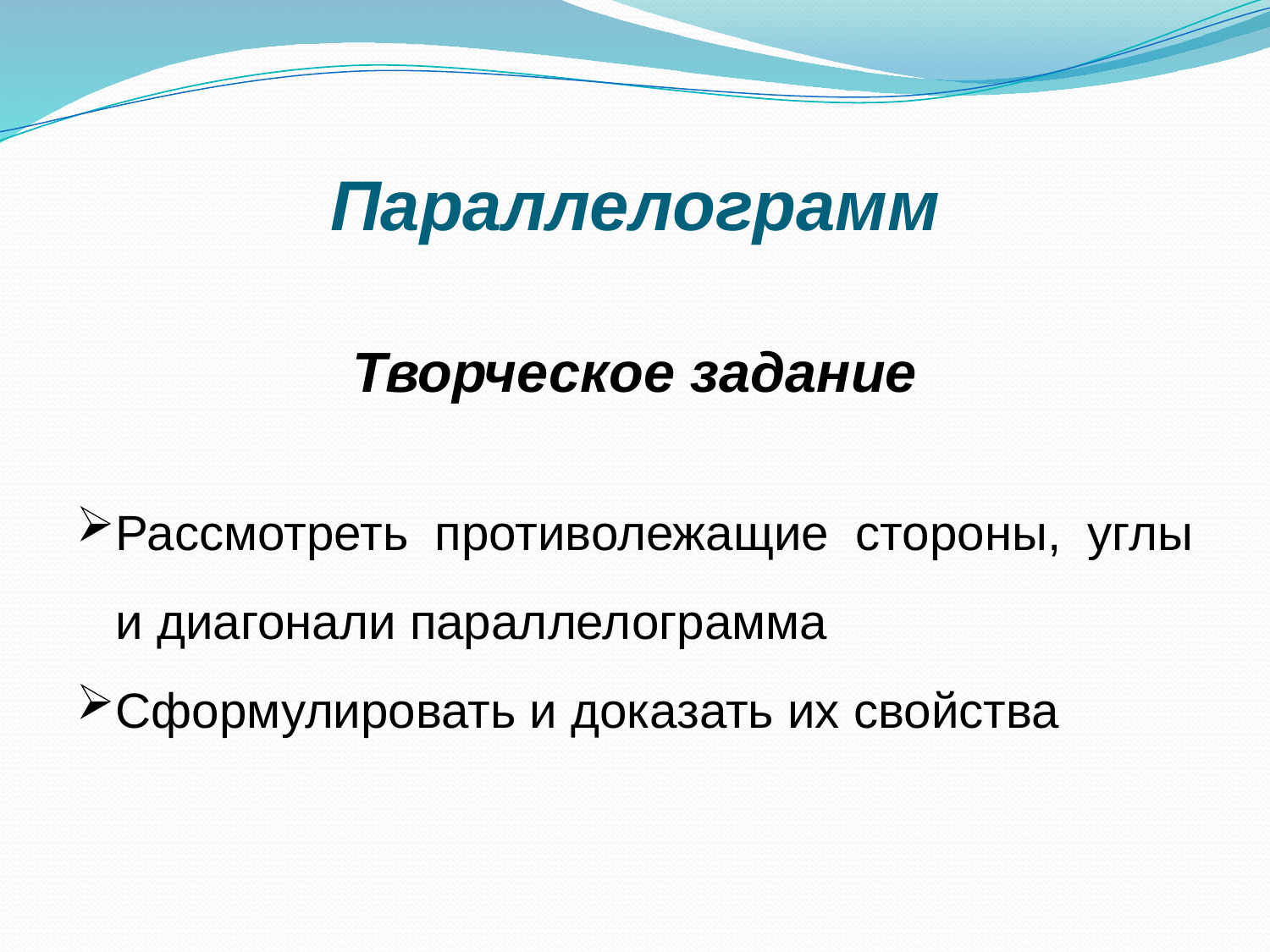

Параллелограмм
Творческое задание

Рассмотреть противолежащие стороны, углы и диагонали параллелограмма
Сформулировать и доказать их свойства